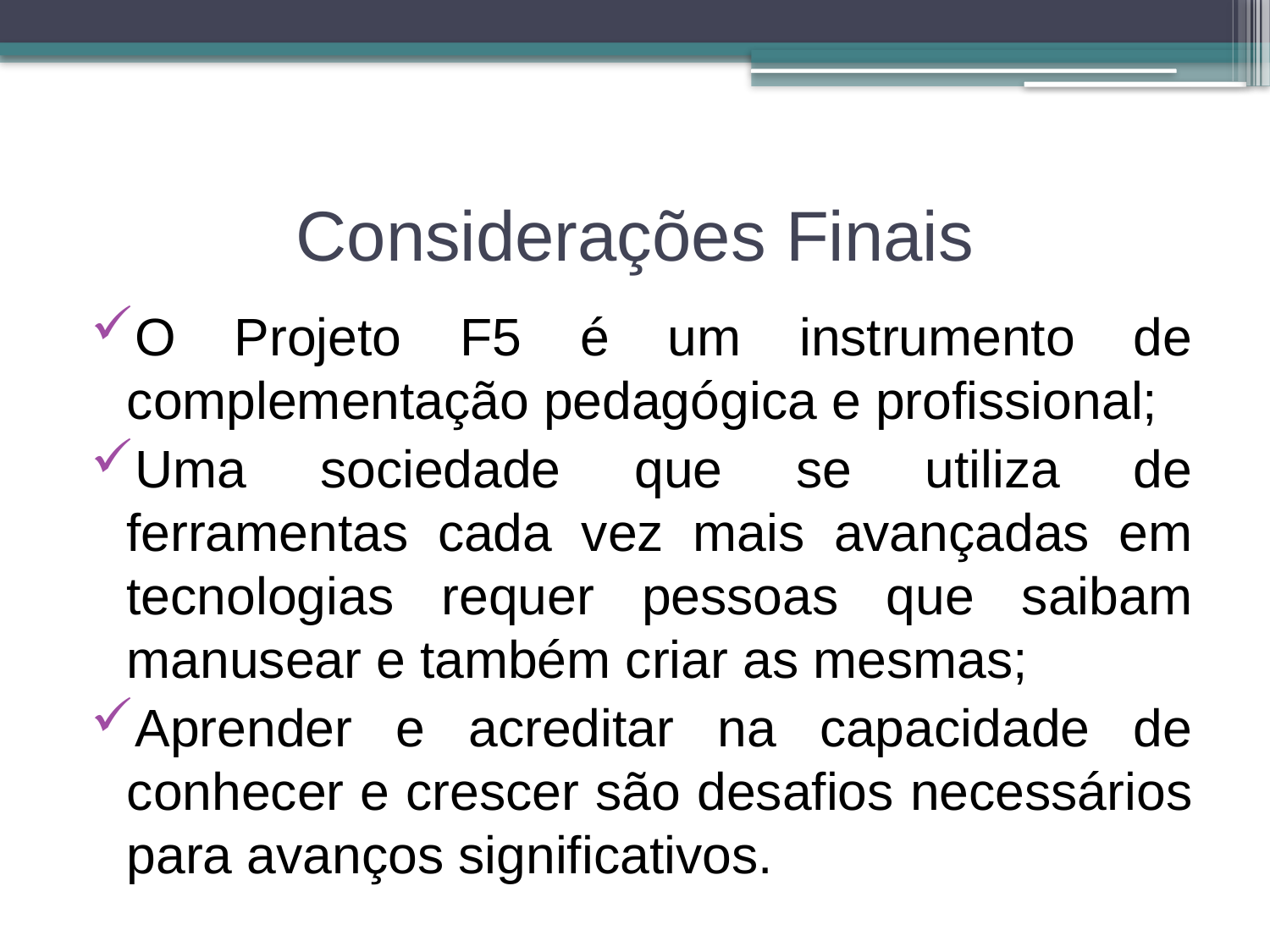

# Considerações Finais
O Projeto F5 é um instrumento de complementação pedagógica e profissional;
Uma sociedade que se utiliza de ferramentas cada vez mais avançadas em tecnologias requer pessoas que saibam manusear e também criar as mesmas;
Aprender e acreditar na capacidade de conhecer e crescer são desafios necessários para avanços significativos.